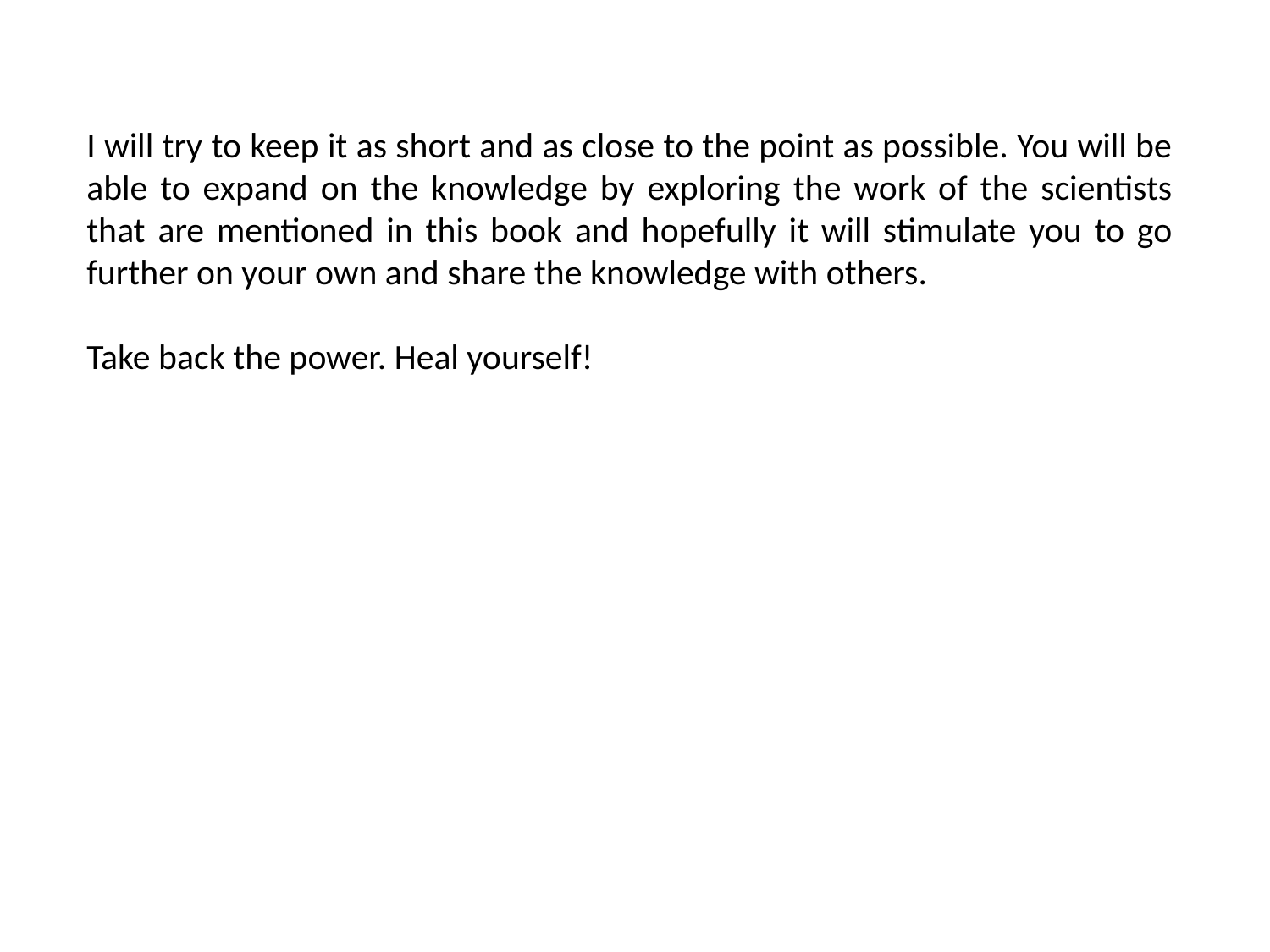

I will try to keep it as short and as close to the point as possible. You will be able to expand on the knowledge by exploring the work of the scientists that are mentioned in this book and hopefully it will stimulate you to go further on your own and share the knowledge with others.

Take back the power. Heal yourself!